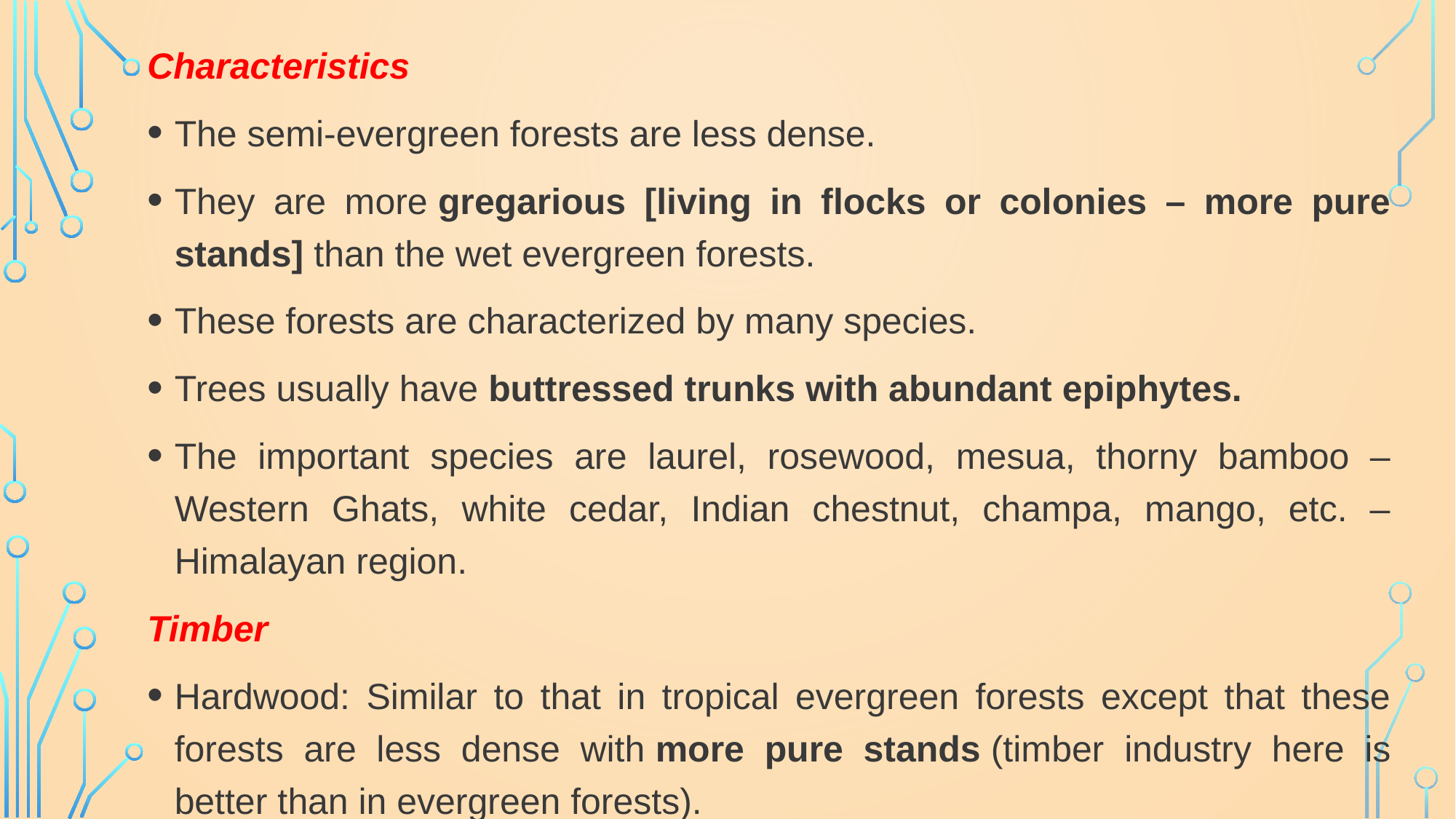

Characteristics
The semi-evergreen forests are less dense.
They are more gregarious [living in flocks or colonies – more pure stands] than the wet evergreen forests.
These forests are characterized by many species.
Trees usually have buttressed trunks with abundant epiphytes.
The important species are laurel, rosewood, mesua, thorny bamboo – Western Ghats, white cedar, Indian chestnut, champa, mango, etc. – Himalayan region.
Timber
Hardwood: Similar to that in tropical evergreen forests except that these forests are less dense with more pure stands (timber industry here is better than in evergreen forests).